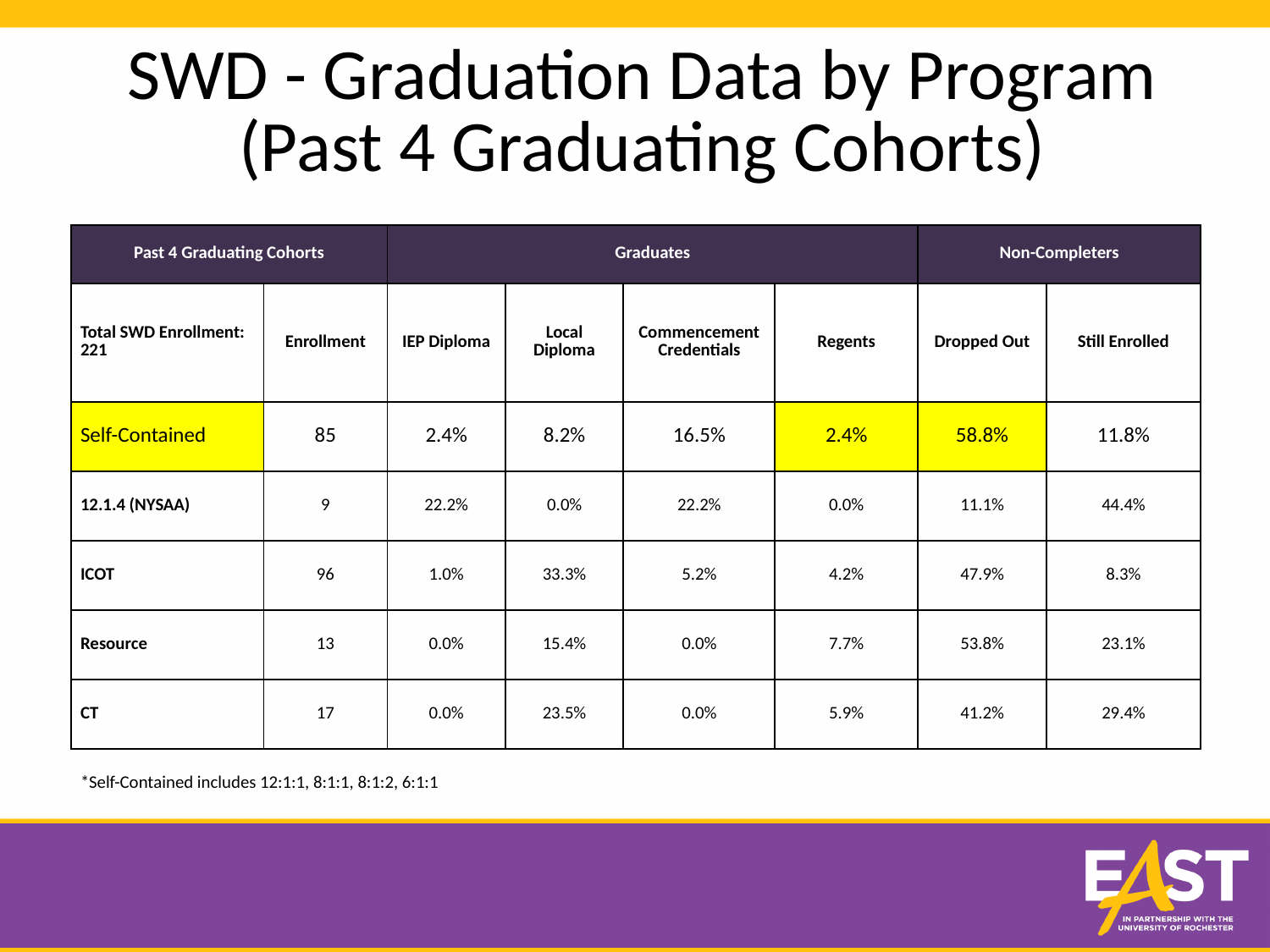

SWD - Graduation Data by Program
(Past 4 Graduating Cohorts)
| Past 4 Graduating Cohorts |  | Graduates |  |  |  | Non-Completers |  |
| --- | --- | --- | --- | --- | --- | --- | --- |
| Total SWD Enrollment: 221 | Enrollment | IEP Diploma | Local Diploma | Commencement Credentials | Regents | Dropped Out | Still Enrolled |
| Self-Contained | 85 | 2.4% | 8.2% | 16.5% | 2.4% | 58.8% | 11.8% |
| 12.1.4 (NYSAA) | 9 | 22.2% | 0.0% | 22.2% | 0.0% | 11.1% | 44.4% |
| ICOT | 96 | 1.0% | 33.3% | 5.2% | 4.2% | 47.9% | 8.3% |
| Resource | 13 | 0.0% | 15.4% | 0.0% | 7.7% | 53.8% | 23.1% |
| CT | 17 | 0.0% | 23.5% | 0.0% | 5.9% | 41.2% | 29.4% |
| \*Self-Contained includes 12:1:1, 8:1:1, 8:1:2, 6:1:1 |  |  |  |  |  |  |  |